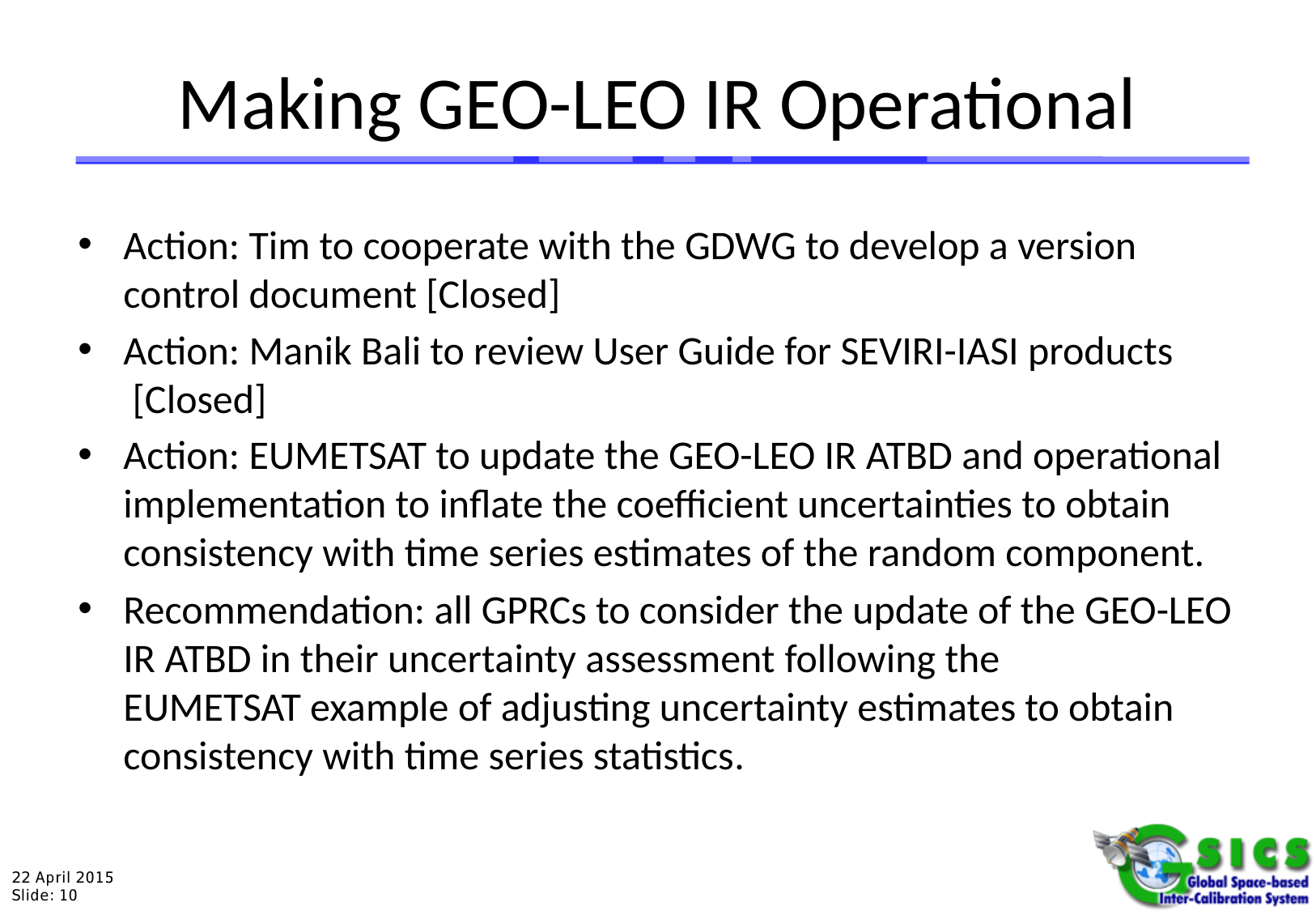

# Making GEO-LEO IR Operational
Action: Tim to cooperate with the GDWG to develop a version control document [Closed]
Action: Manik Bali to review User Guide for SEVIRI-IASI products
 [Closed]
Action: EUMETSAT to update the GEO-LEO IR ATBD and operational implementation to inflate the coefficient uncertainties to obtain consistency with time series estimates of the random component.
Recommendation: all GPRCs to consider the update of the GEO-LEO IR ATBD in their uncertainty assessment following the EUMETSAT example of adjusting uncertainty estimates to obtain consistency with time series statistics.